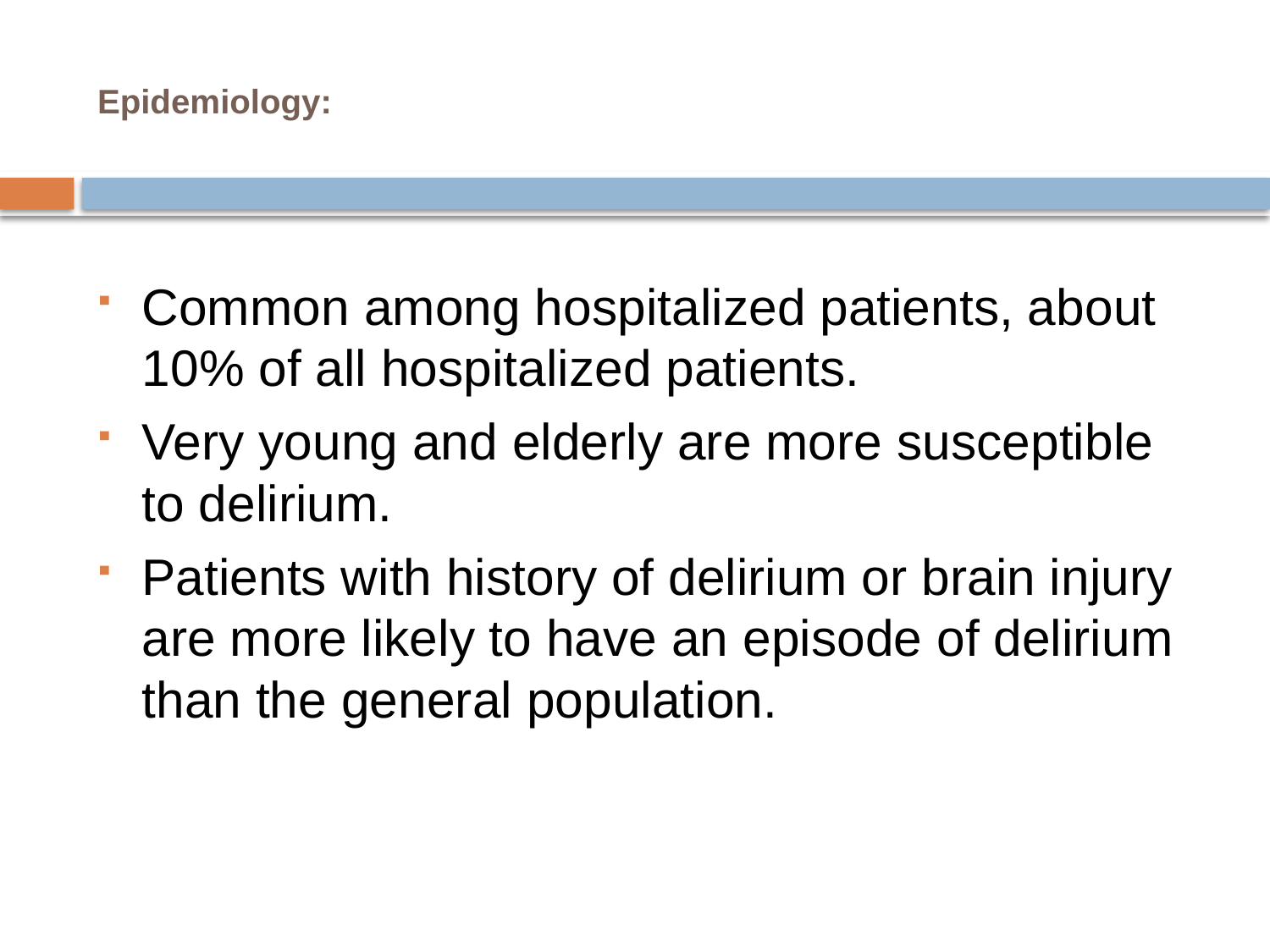

# Epidemiology:
Common among hospitalized patients, about 10% of all hospitalized patients.
Very young and elderly are more susceptible to delirium.
Patients with history of delirium or brain injury are more likely to have an episode of delirium than the general population.